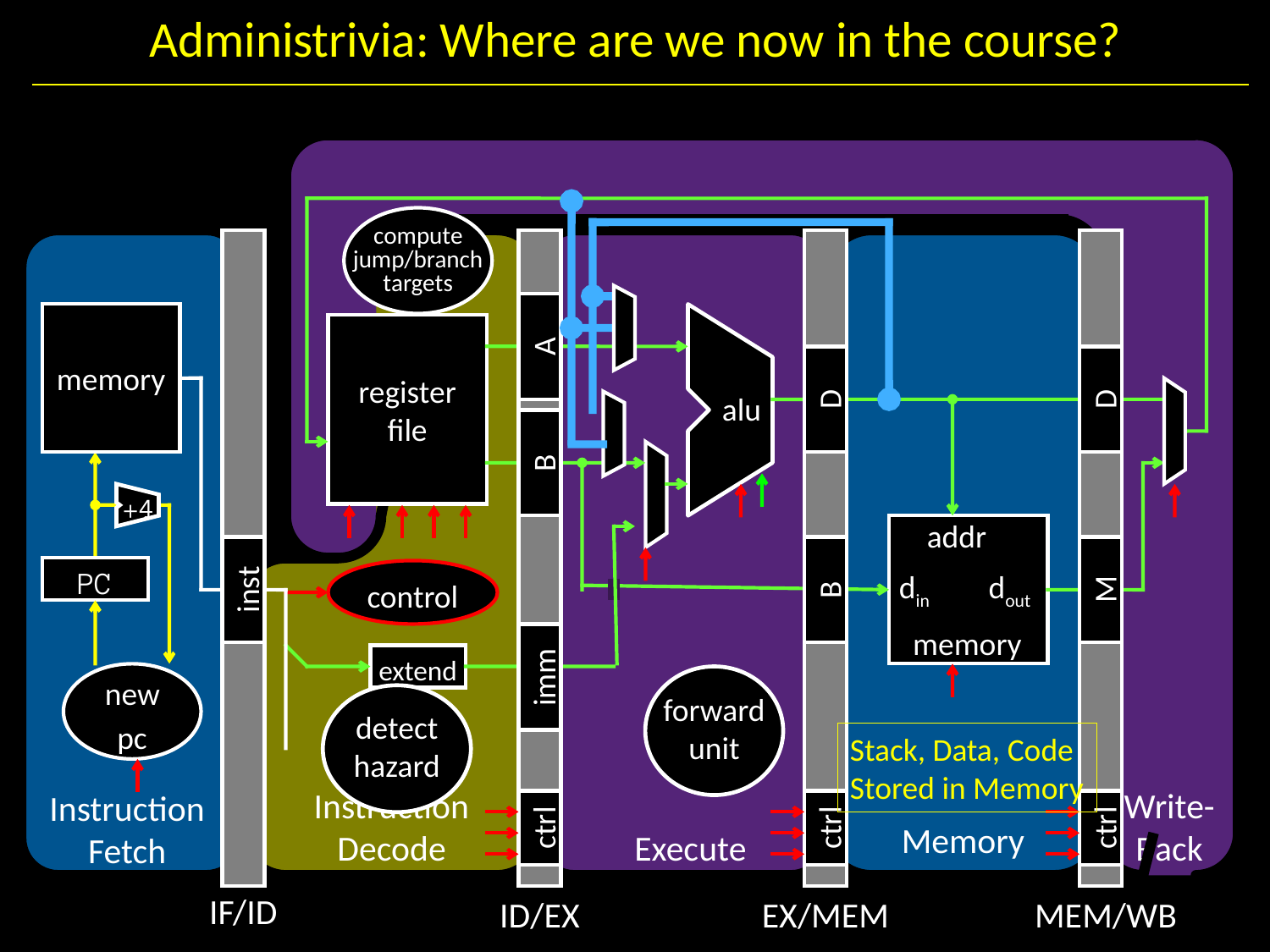

# Administrivia: Where are we now in the course?

Write-
Back

compute
jump/branch
targets

Instruction
Fetch

Instruction
Decode

Execute

Memory

memory

register
file
A

alu
D

D

B

+4

addr

PC

din
dout
control
B
M
inst

memory

extend
imm
new
pc

forward
unit
detect
hazard

ctrl
ctrl
ctrl

IF/ID
ID/EX
EX/MEM
MEM/WB
Stack, Data, Code
Stored in Memory